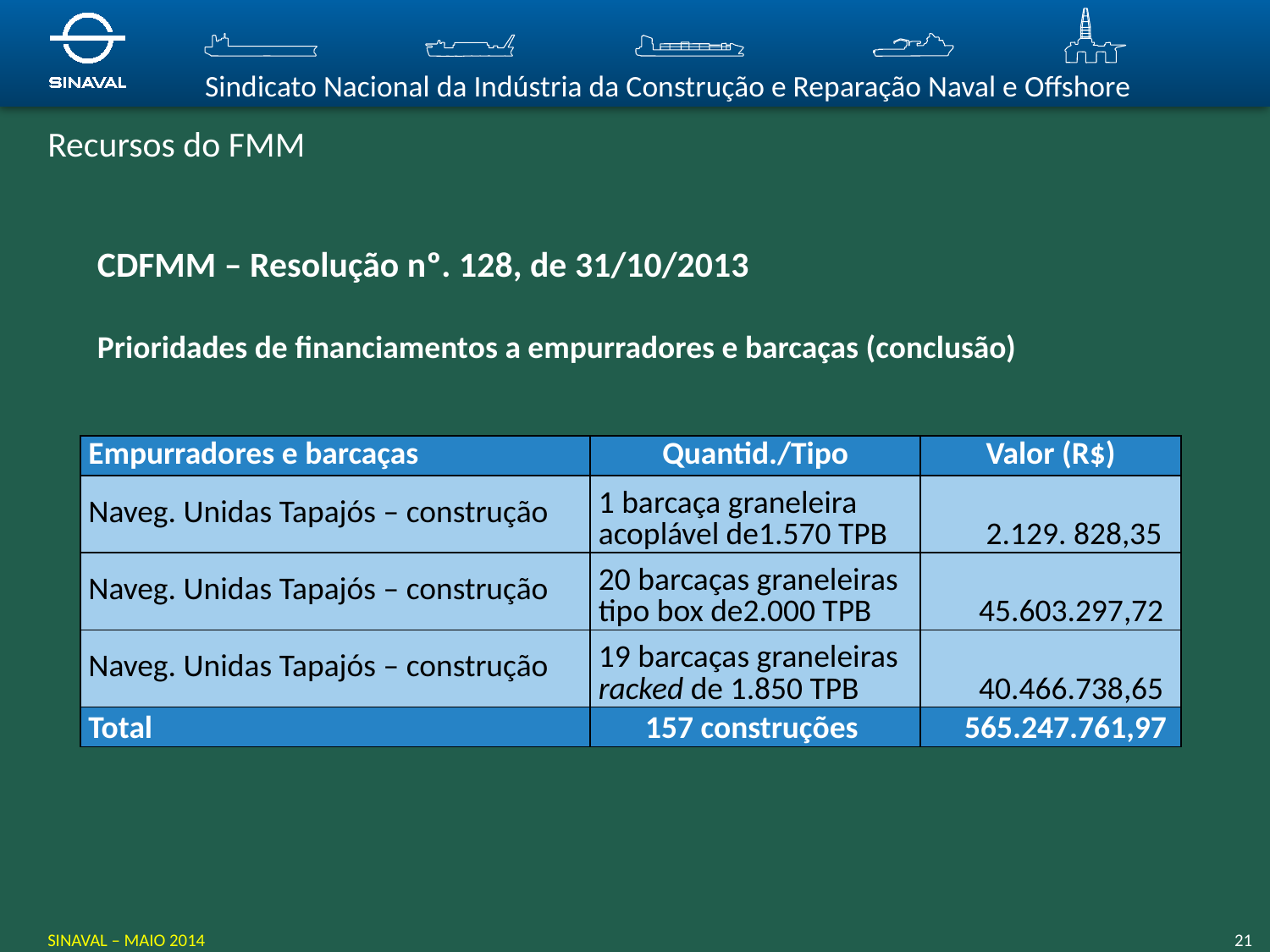

# Recursos do FMM
CDFMM – Resolução nº. 128, de 31/10/2013

Prioridades de financiamentos a empurradores e barcaças (conclusão)
| Empurradores e barcaças | Quantid./Tipo | Valor (R$) |
| --- | --- | --- |
| Naveg. Unidas Tapajós – construção | 1 barcaça graneleira acoplável de1.570 TPB | 2.129. 828,35 |
| Naveg. Unidas Tapajós – construção | 20 barcaças graneleiras tipo box de2.000 TPB | 45.603.297,72 |
| Naveg. Unidas Tapajós – construção | 19 barcaças graneleiras racked de 1.850 TPB | 40.466.738,65 |
| Total | 157 construções | 565.247.761,97 |
SINAVAL – MAIO 2014
21